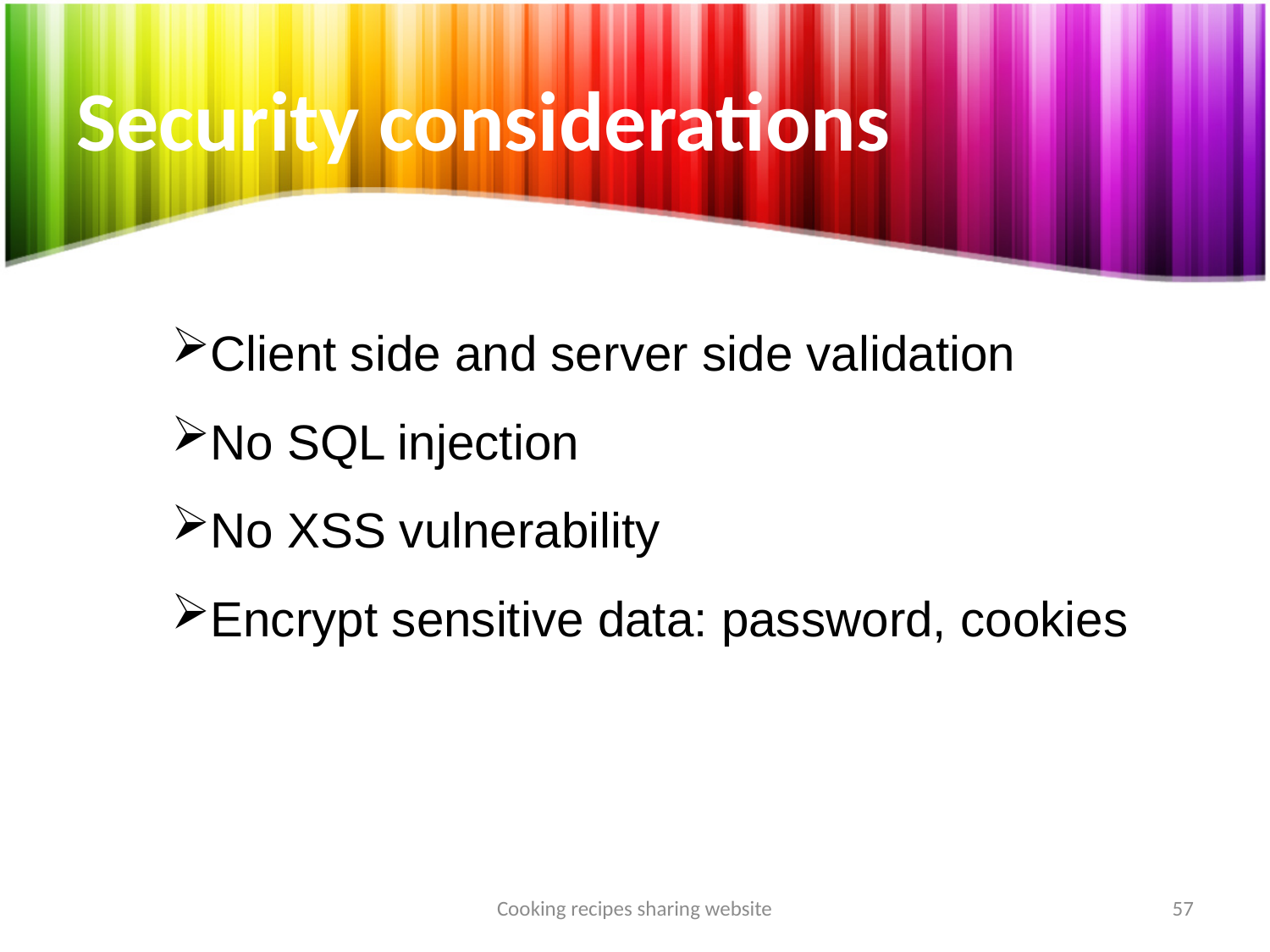

# Security considerations
Client side and server side validation
No SQL injection
No XSS vulnerability
Encrypt sensitive data: password, cookies
Cooking recipes sharing website
57